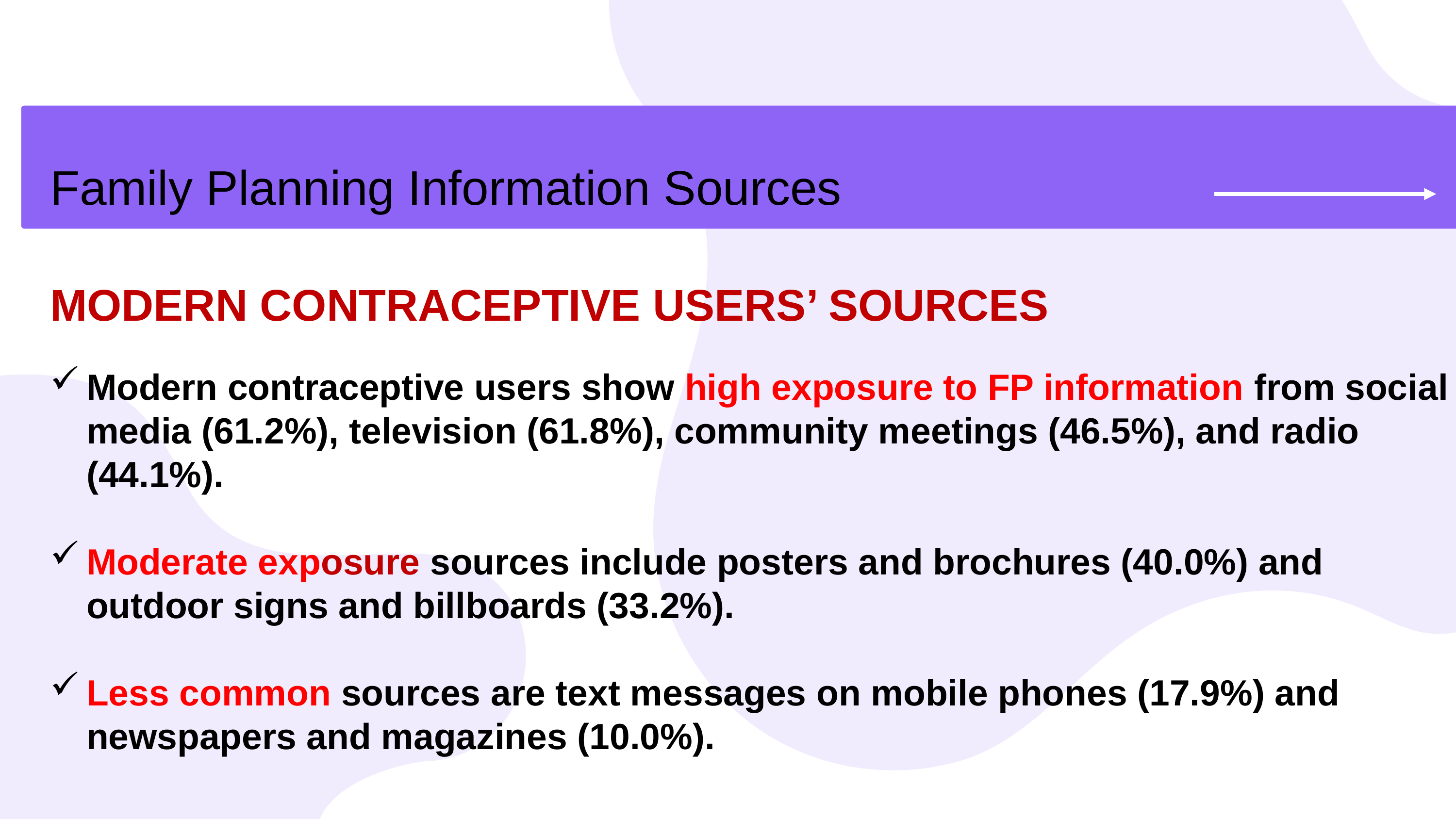

Family Planning Information Sources

MODERN CONTRACEPTIVE USERS’ SOURCES

Modern contraceptive users show high exposure to FP information from social media (61.2%), television (61.8%), community meetings (46.5%), and radio (44.1%).

Moderate exposure sources include posters and brochures (40.0%) and outdoor signs and billboards (33.2%).

Less common sources are text messages on mobile phones (17.9%) and newspapers and magazines (10.0%).